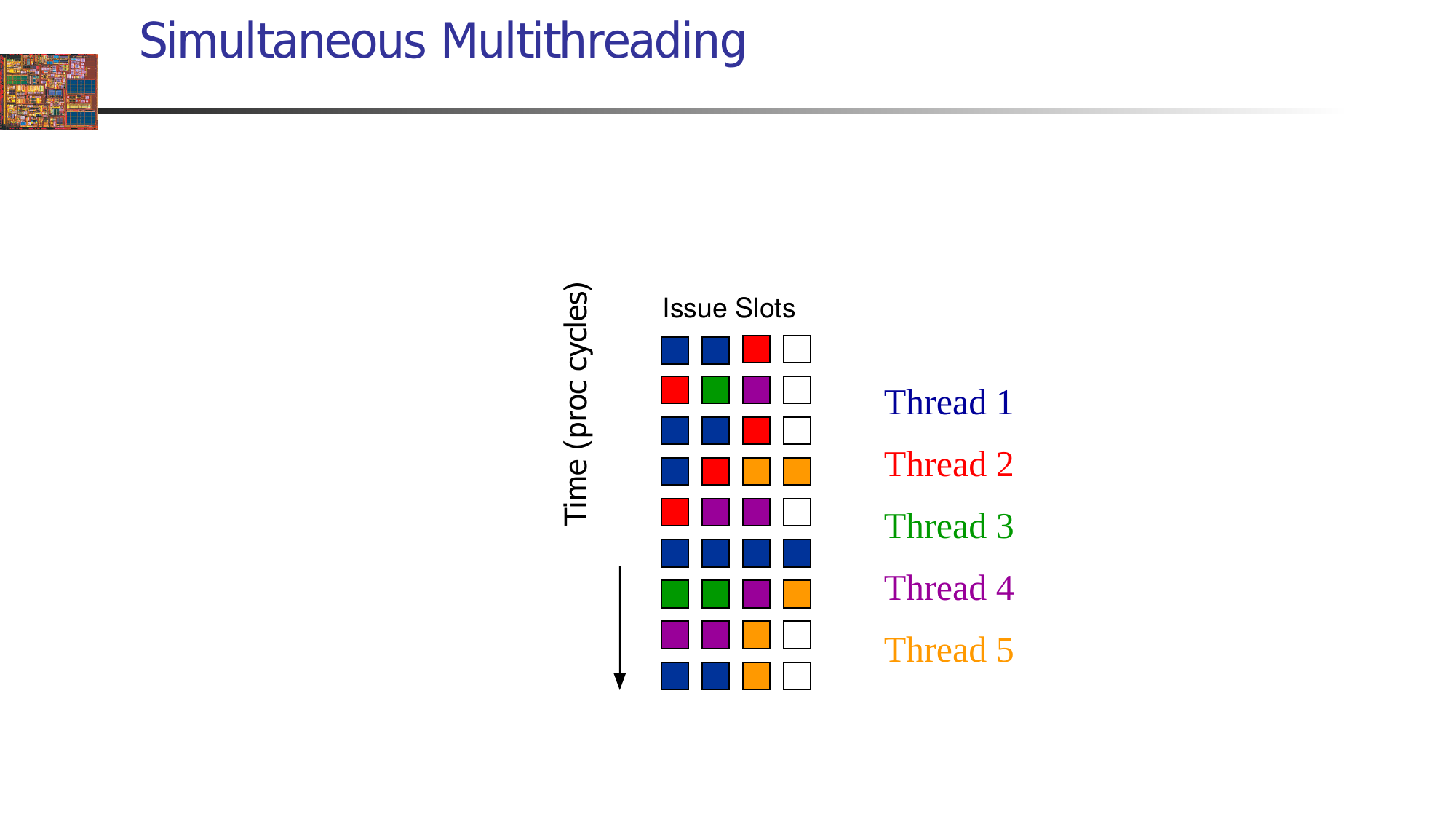

# Simultaneous Multithreading
Issue Slots
Time (proc cycles)

Thread 1
Thread 2
Thread 3
Thread 4
Thread 5